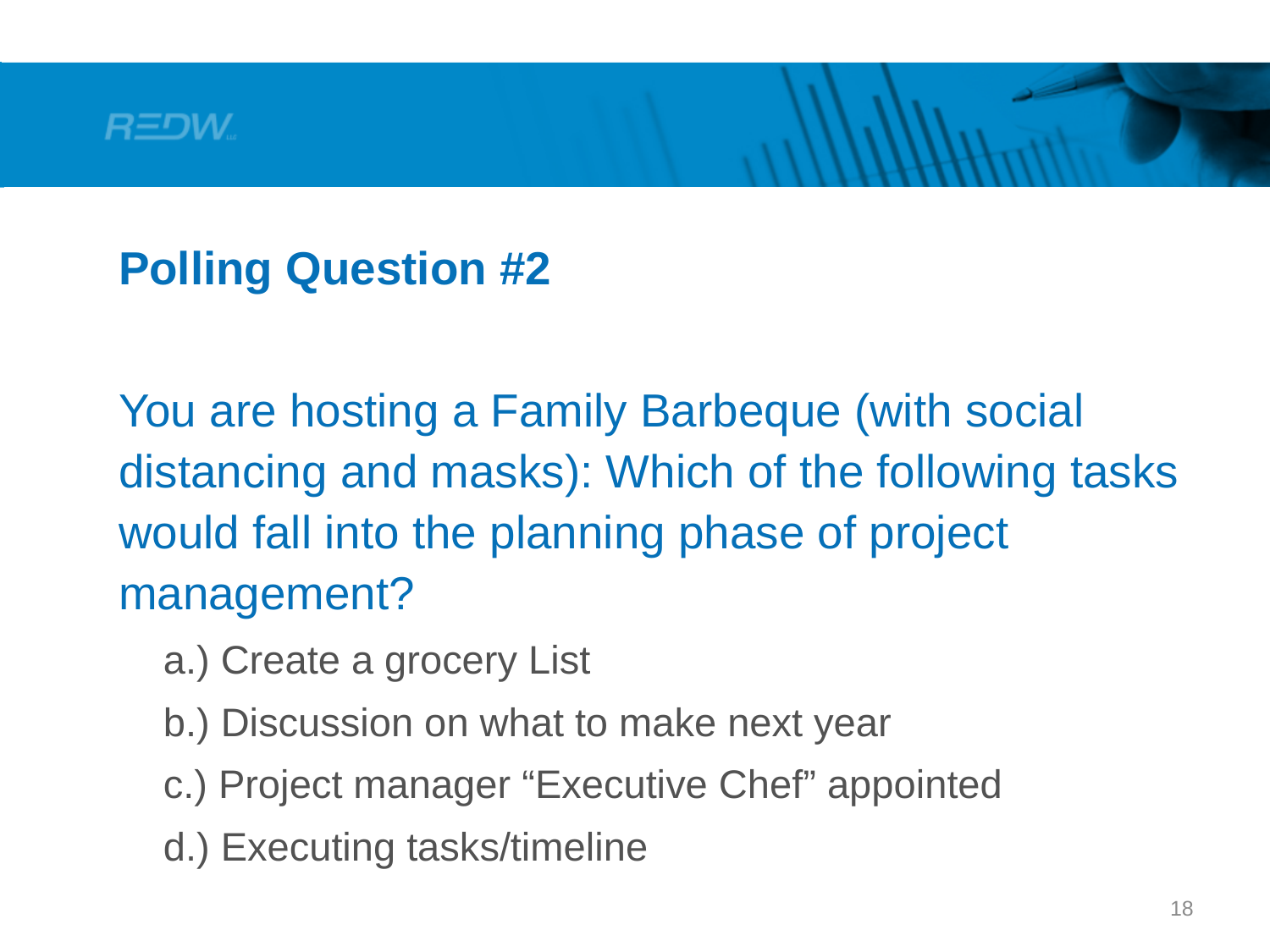

Polling Question #2

You are hosting a Family Barbeque (with social distancing and masks): Which of the following tasks would fall into the planning phase of project management?
a.) Create a grocery List
b.) Discussion on what to make next year
c.) Project manager “Executive Chef” appointed
d.) Executing tasks/timeline

18